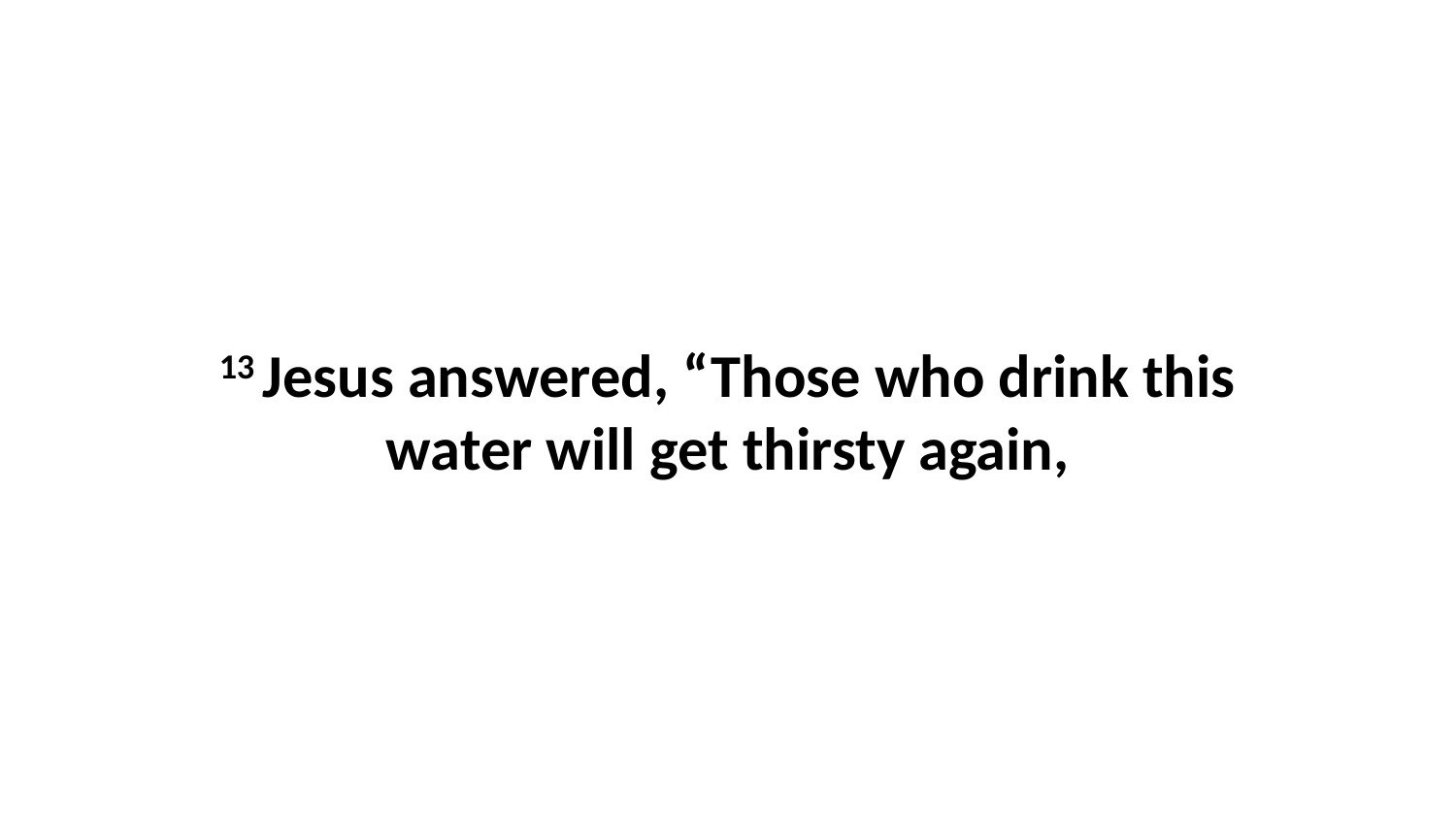

13 Jesus answered, “Those who drink this water will get thirsty again,